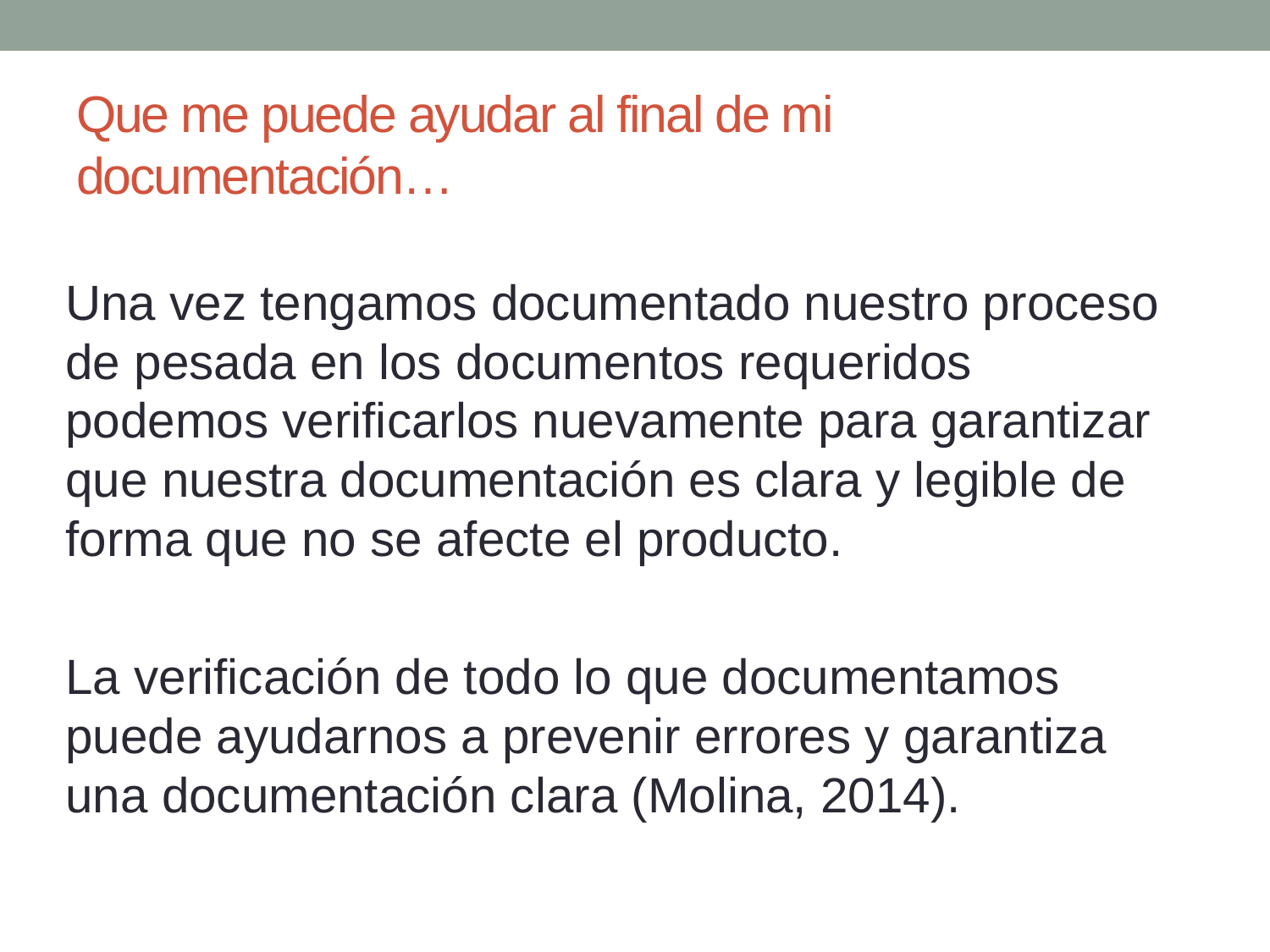

# Que me puede ayudar al final de mi documentación…
Una vez tengamos documentado nuestro proceso de pesada en los documentos requeridos podemos verificarlos nuevamente para garantizar que nuestra documentación es clara y legible de forma que no se afecte el producto.

La verificación de todo lo que documentamos puede ayudarnos a prevenir errores y garantiza una documentación clara (Molina, 2014).